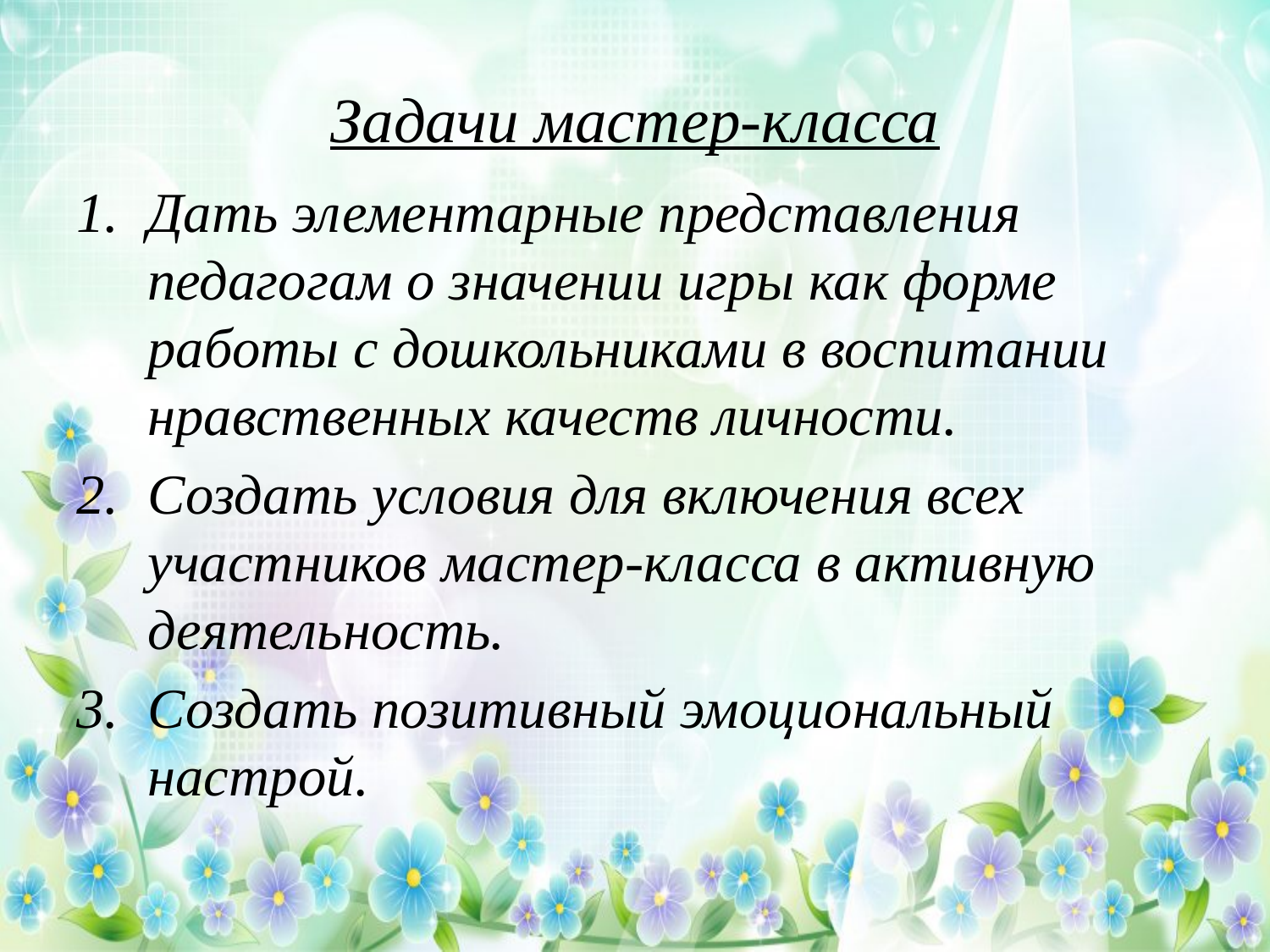

# Задачи мастер-класса
Дать элементарные представления педагогам о значении игры как форме работы с дошкольниками в воспитании нравственных качеств личности.
Создать условия для включения всех участников мастер-класса в активную деятельность.
Создать позитивный эмоциональный настрой.